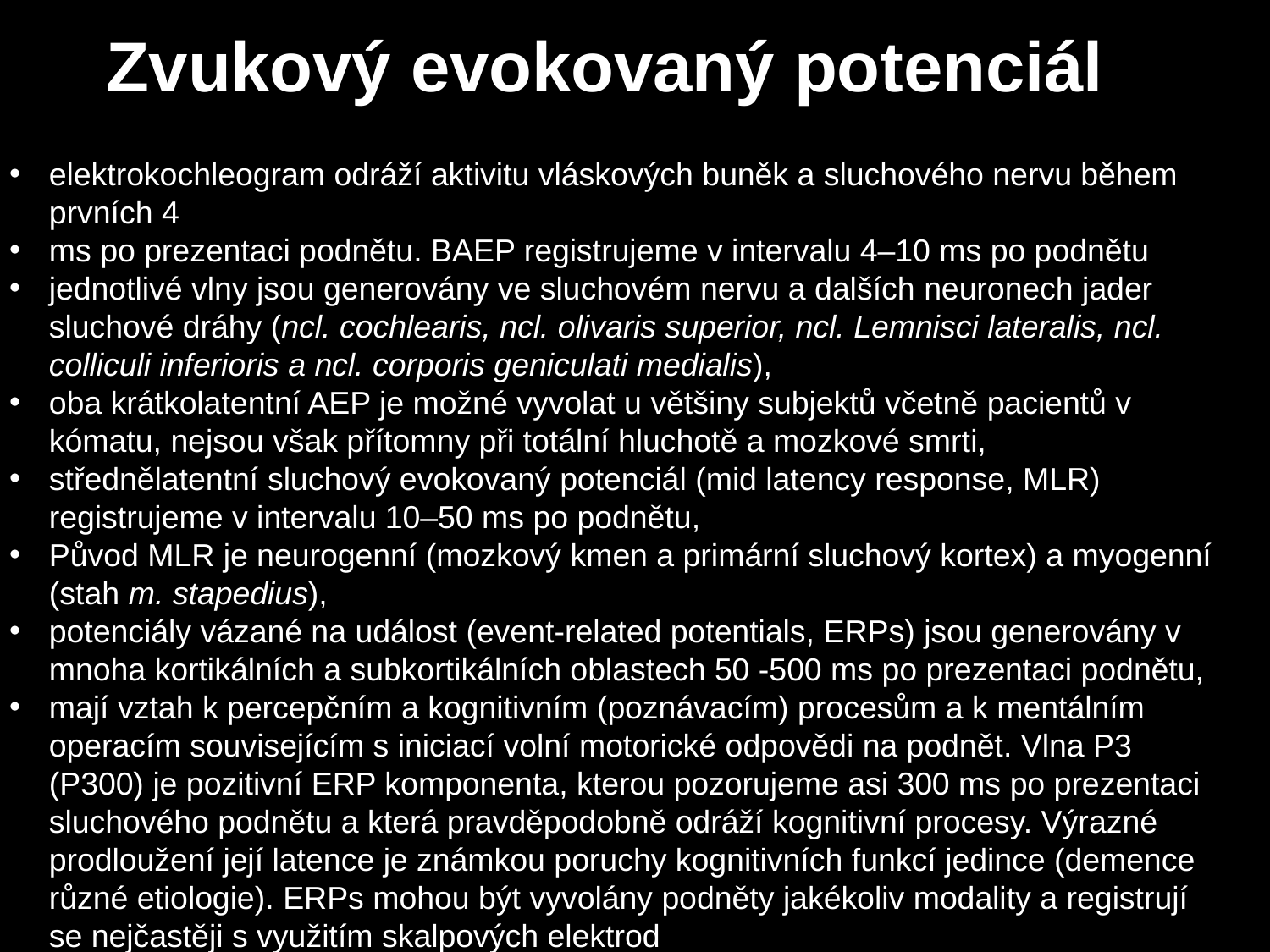

# Zvukový evokovaný potenciál
elektrokochleogram odráží aktivitu vláskových buněk a sluchového nervu během prvních 4
ms po prezentaci podnětu. BAEP registrujeme v intervalu 4–10 ms po podnětu
jednotlivé vlny jsou generovány ve sluchovém nervu a dalších neuronech jader sluchové dráhy (ncl. cochlearis, ncl. olivaris superior, ncl. Lemnisci lateralis, ncl. colliculi inferioris a ncl. corporis geniculati medialis),
oba krátkolatentní AEP je možné vyvolat u většiny subjektů včetně pacientů v kómatu, nejsou však přítomny při totální hluchotě a mozkové smrti,
střednělatentní sluchový evokovaný potenciál (mid latency response, MLR) registrujeme v intervalu 10–50 ms po podnětu,
Původ MLR je neurogenní (mozkový kmen a primární sluchový kortex) a myogenní (stah m. stapedius),
potenciály vázané na událost (event-related potentials, ERPs) jsou generovány v mnoha kortikálních a subkortikálních oblastech 50 -500 ms po prezentaci podnětu,
mají vztah k percepčním a kognitivním (poznávacím) procesům a k mentálním operacím souvisejícím s iniciací volní motorické odpovědi na podnět. Vlna P3 (P300) je pozitivní ERP komponenta, kterou pozorujeme asi 300 ms po prezentaci sluchového podnětu a která pravděpodobně odráží kognitivní procesy. Výrazné prodloužení její latence je známkou poruchy kognitivních funkcí jedince (demence různé etiologie). ERPs mohou být vyvolány podněty jakékoliv modality a registrují se nejčastěji s využitím skalpových elektrod